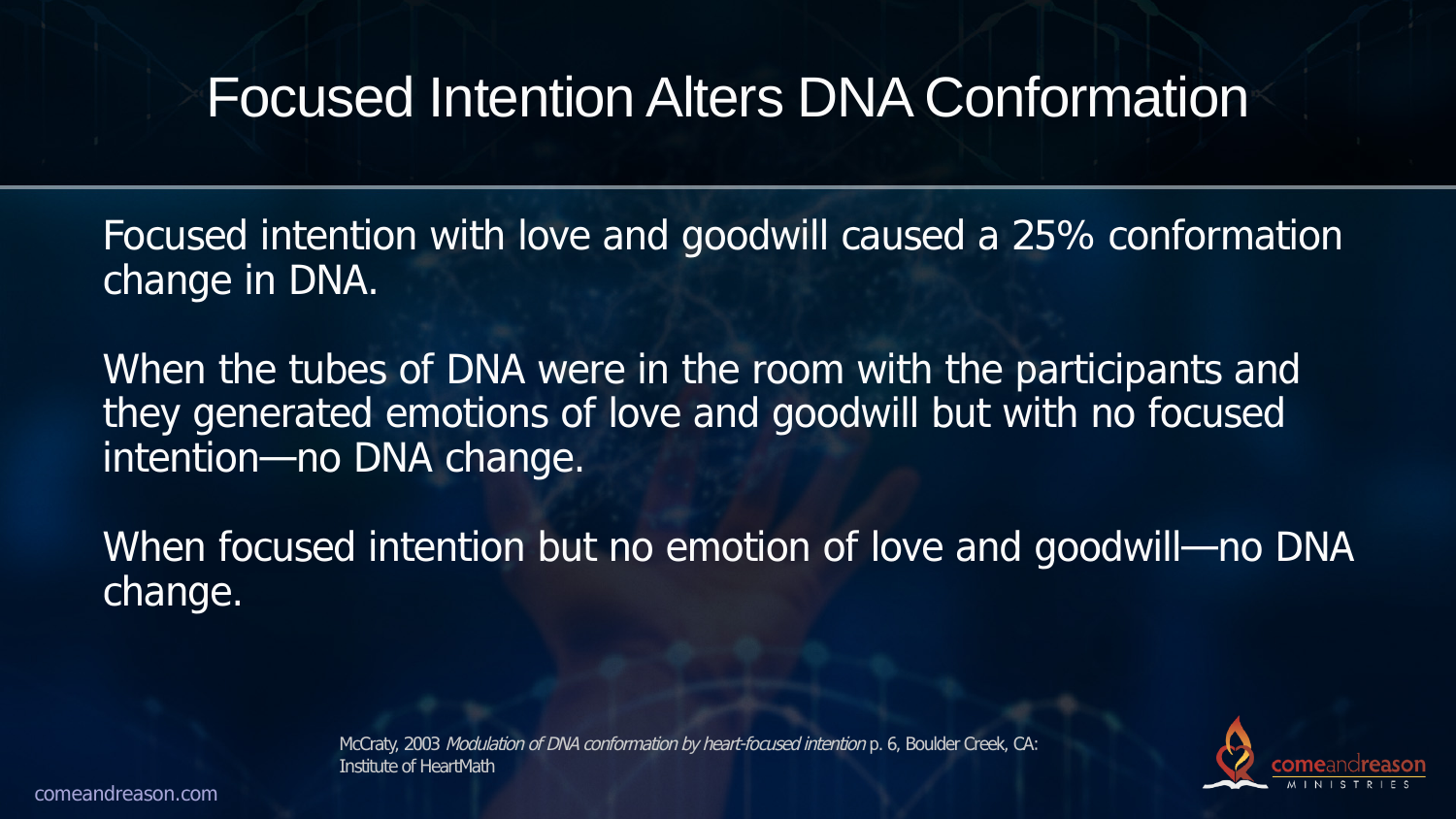

# Focused Intention Alters DNA Conformation
Focused intention with love and goodwill caused a 25% conformation change in DNA.

When the tubes of DNA were in the room with the participants and they generated emotions of love and goodwill but with no focused intention—no DNA change.

When focused intention but no emotion of love and goodwill—no DNA change.
McCraty, 2003 Modulation of DNA conformation by heart-focused intention p. 6, Boulder Creek, CA: Institute of HeartMath